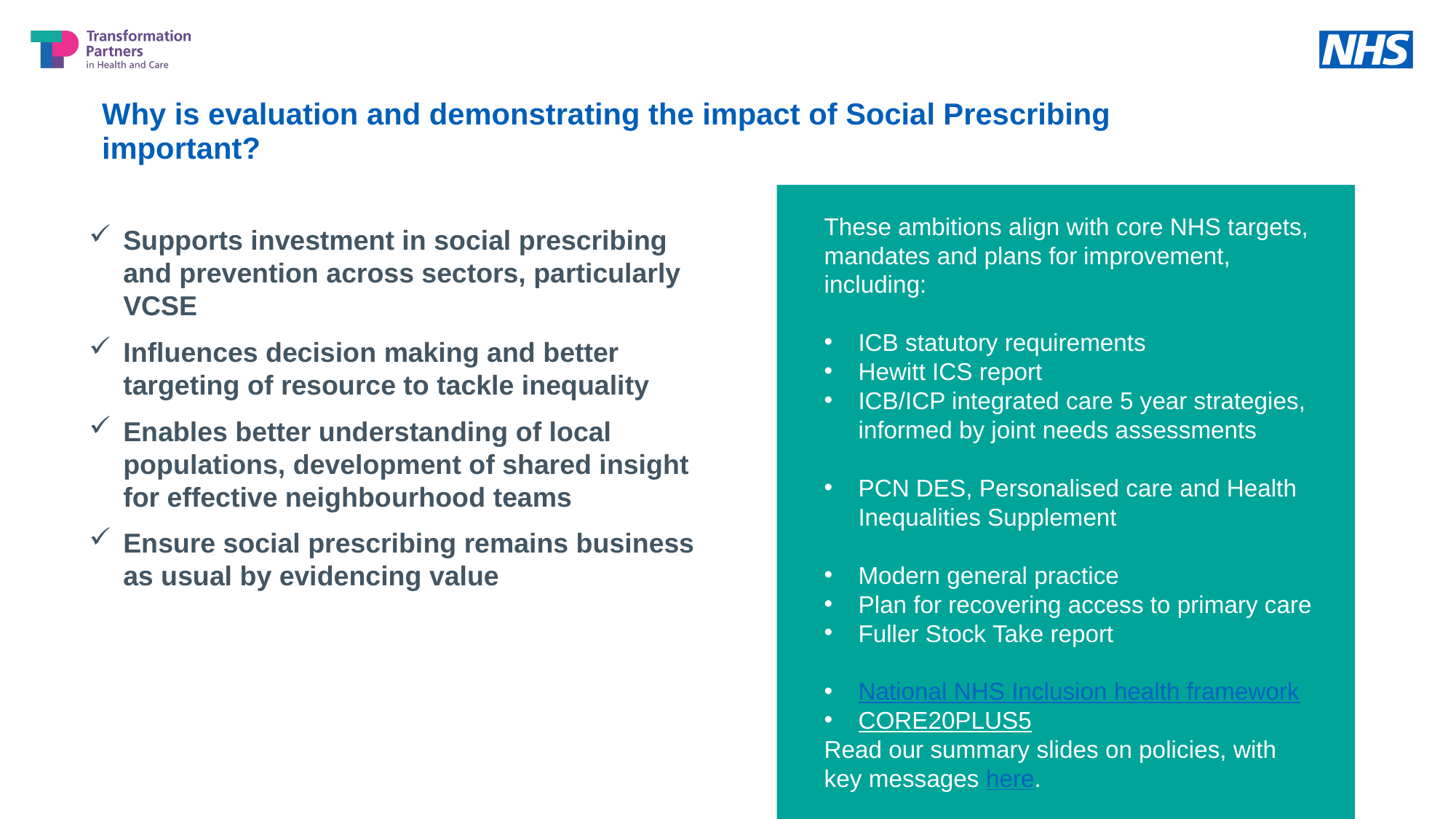

Why is evaluation and demonstrating the impact of Social Prescribing important?

These ambitions align with core NHS targets, mandates and plans for improvement, including:

ICB statutory requirements
Hewitt ICS report
ICB/ICP integrated care 5 year strategies, informed by joint needs assessments

PCN DES, Personalised care and Health Inequalities Supplement

Modern general practice
Plan for recovering access to primary care
Fuller Stock Take report

National NHS Inclusion health framework
CORE20PLUS5
Read our summary slides on policies, with key messages here.
Supports investment in social prescribing and prevention across sectors, particularly VCSE
Influences decision making and better targeting of resource to tackle inequality
Enables better understanding of local populations, development of shared insight for effective neighbourhood teams
Ensure social prescribing remains business as usual by evidencing value